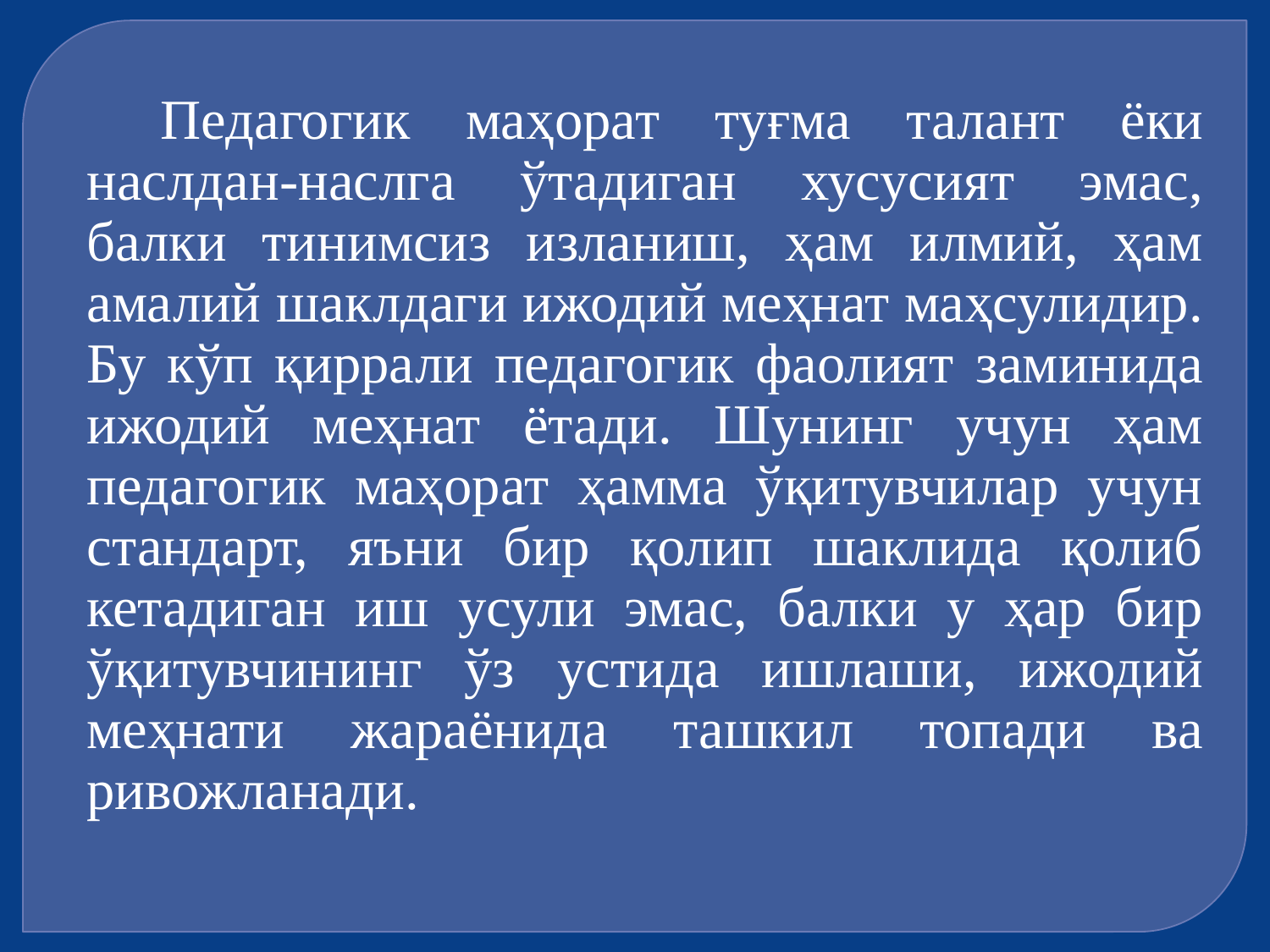

Педагогик маҳорат туғма талант ёки наслдан-наслга ўтадиган хусусият эмас, балки тинимсиз изланиш, ҳам илмий, ҳам амалий шаклдаги ижодий меҳнат маҳсулидир. Бу кўп қиррали педагогик фаолият заминида ижодий меҳнат ётади. Шунинг учун ҳам педагогик маҳорат ҳамма ўқитувчилар учун стандарт, яъни бир қолип шаклида қолиб кетадиган иш усули эмас, балки у ҳар бир ўқитувчининг ўз устида ишлаши, ижодий меҳнати жараёнида ташкил топади ва ривожланади.